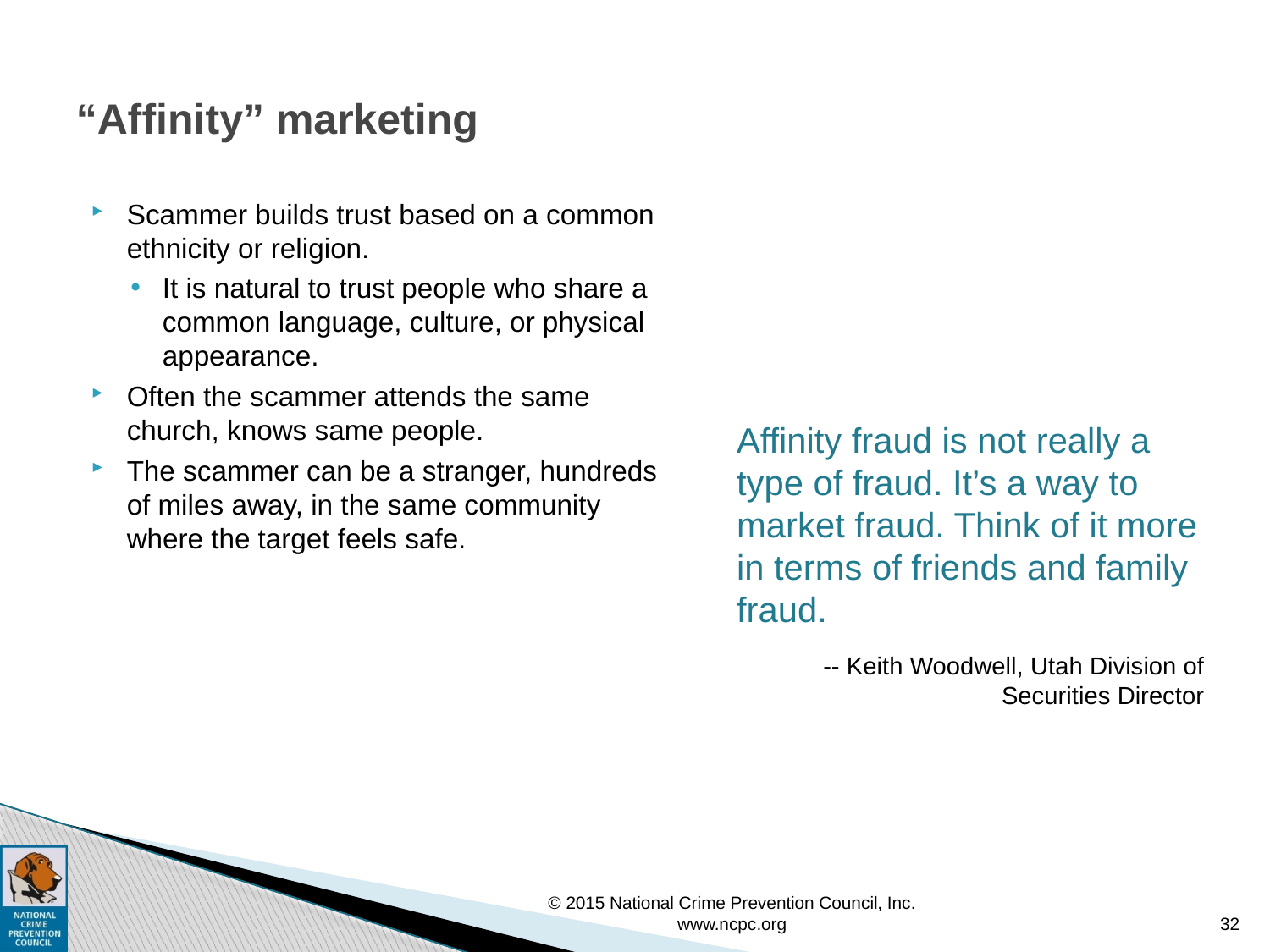

# “Affinity” marketing
Scammer builds trust based on a common ethnicity or religion.
It is natural to trust people who share a common language, culture, or physical appearance.
Often the scammer attends the same church, knows same people.
The scammer can be a stranger, hundreds of miles away, in the same community where the target feels safe.

Affinity fraud is not really a type of fraud. It’s a way to market fraud. Think of it more in terms of friends and family fraud.
-- Keith Woodwell, Utah Division of Securities Director
© 2015 National Crime Prevention Council, Inc. www.ncpc.org
32